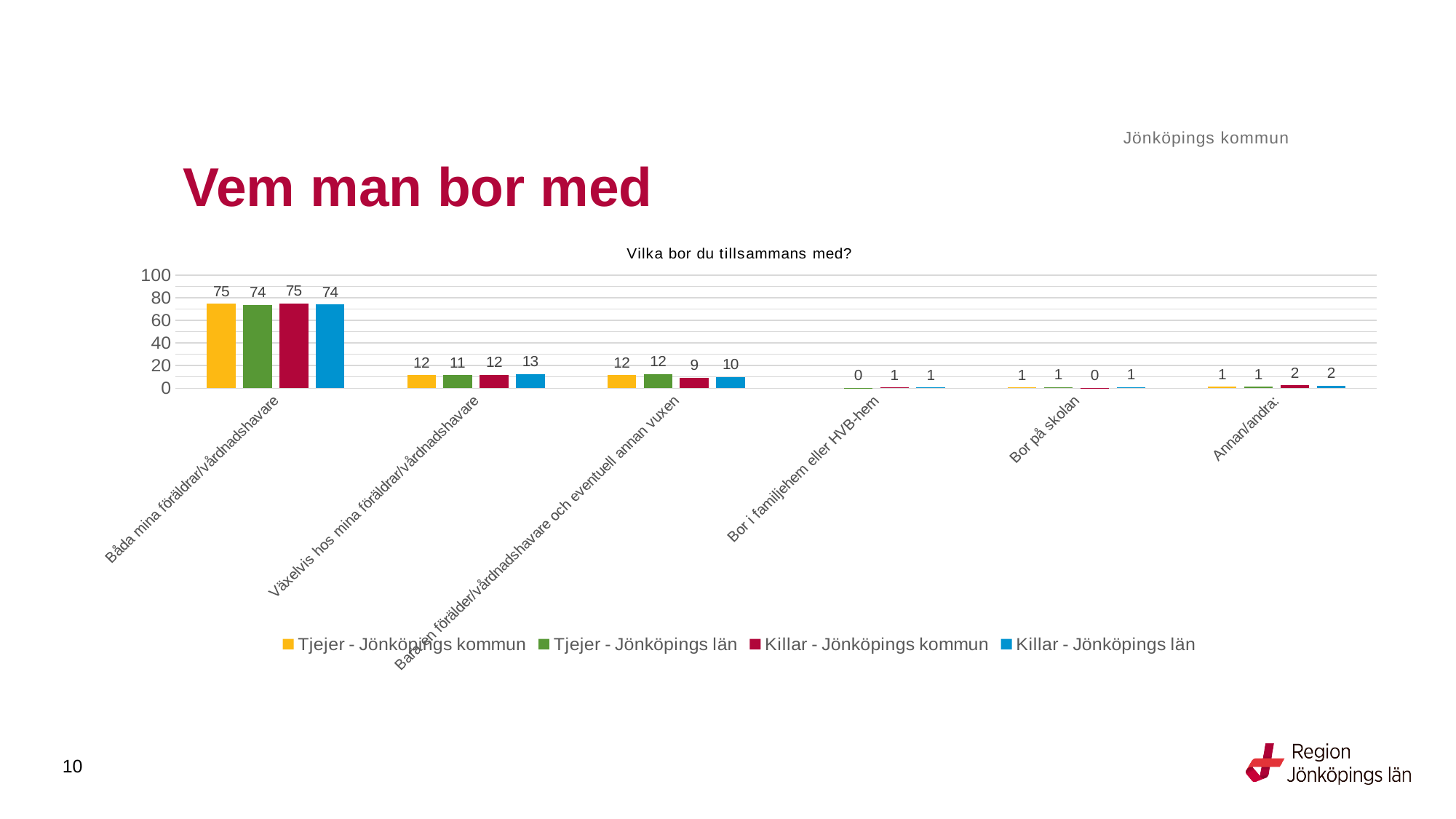

Jönköpings kommun
# Vem man bor med

### Chart: Vilka bor du tillsammans med?

| Category | Tjejer - Jönköpings kommun | Tjejer - Jönköpings län | Killar - Jönköpings kommun | Killar - Jönköpings län |
|---|---|---|---|---|
| Båda mina föräldrar/vårdnadshavare | 74.6637 | 73.6236 | 74.9221 | 73.9632 |
| Växelvis hos mina föräldrar/vårdnadshavare | 11.5097 | 11.4463 | 11.9938 | 12.5663 |
| Bara en förälder/vårdnadshavare och eventuell annan vuxen | 11.5097 | 12.4728 | 9.4237 | 9.7599 |
| Bor i familjehem eller HVB-hem | None | 0.3733 | 0.7009 | 0.5925 |
| Bor på skolan | 0.6726 | 0.7776 | 0.4673 | 0.9978 |
| Annan/andra: | 1.3453 | 1.3064 | 2.4922 | 2.1204 |
10